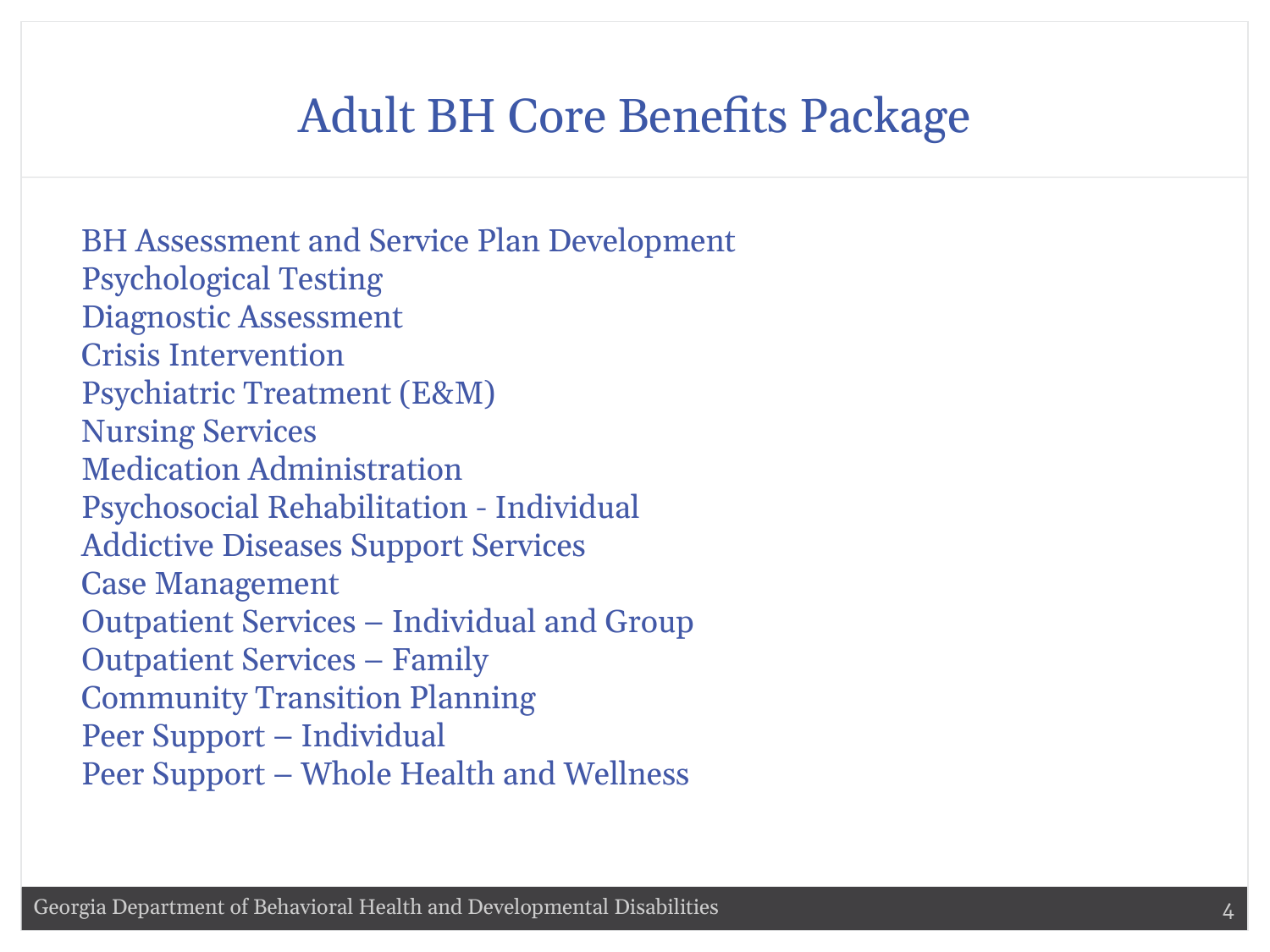

# Adult BH Core Benefits Package
BH Assessment and Service Plan Development
Psychological Testing
Diagnostic Assessment
Crisis Intervention
Psychiatric Treatment (E&M)
Nursing Services
Medication Administration
Psychosocial Rehabilitation - Individual
Addictive Diseases Support Services
Case Management
Outpatient Services – Individual and Group
Outpatient Services – Family
Community Transition Planning
Peer Support – Individual
Peer Support – Whole Health and Wellness